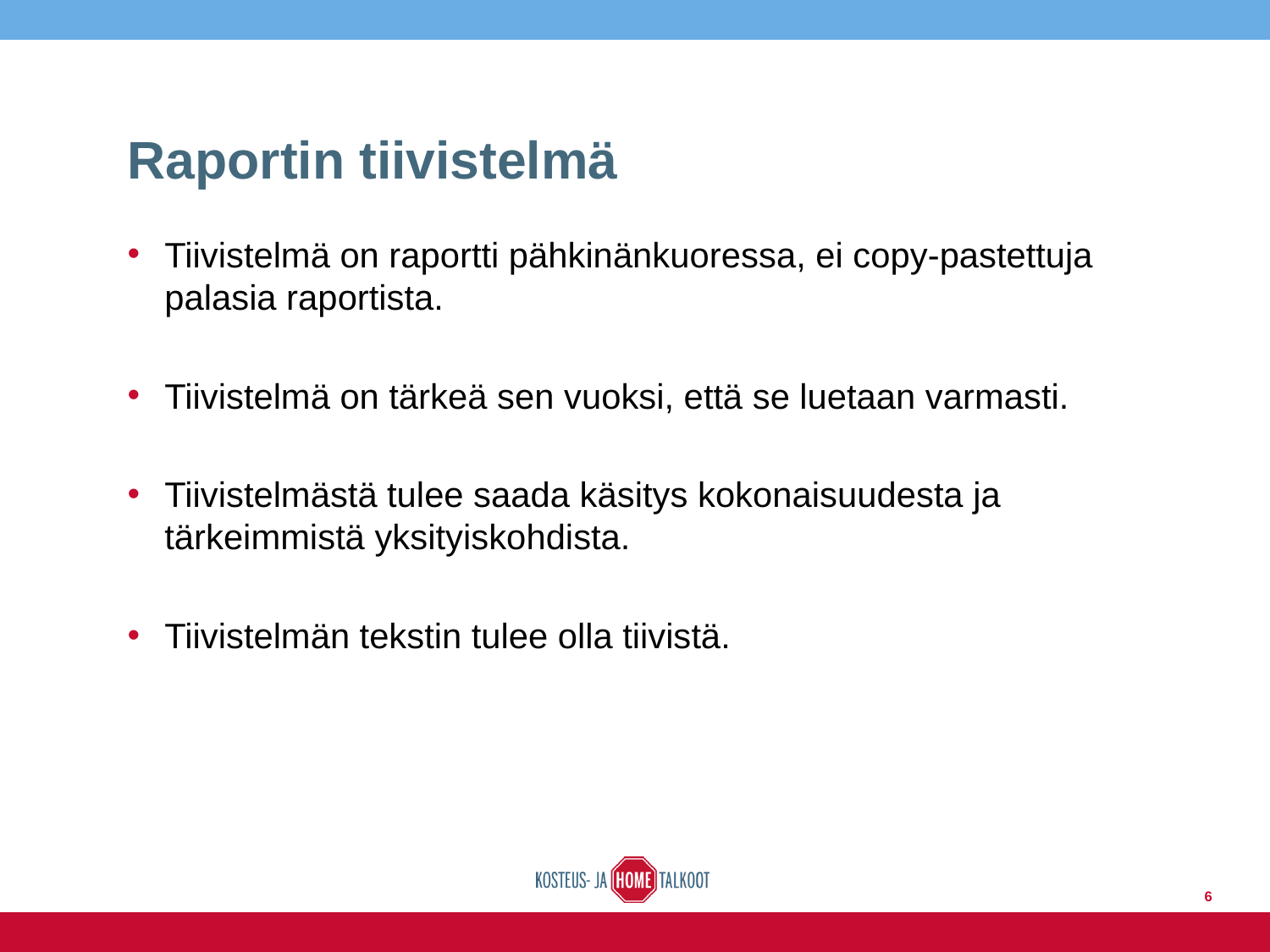

# Raportin tiivistelmä
Tiivistelmä on raportti pähkinänkuoressa, ei copy-pastettuja palasia raportista.

Tiivistelmä on tärkeä sen vuoksi, että se luetaan varmasti.

Tiivistelmästä tulee saada käsitys kokonaisuudesta ja tärkeimmistä yksityiskohdista.

Tiivistelmän tekstin tulee olla tiivistä.
6